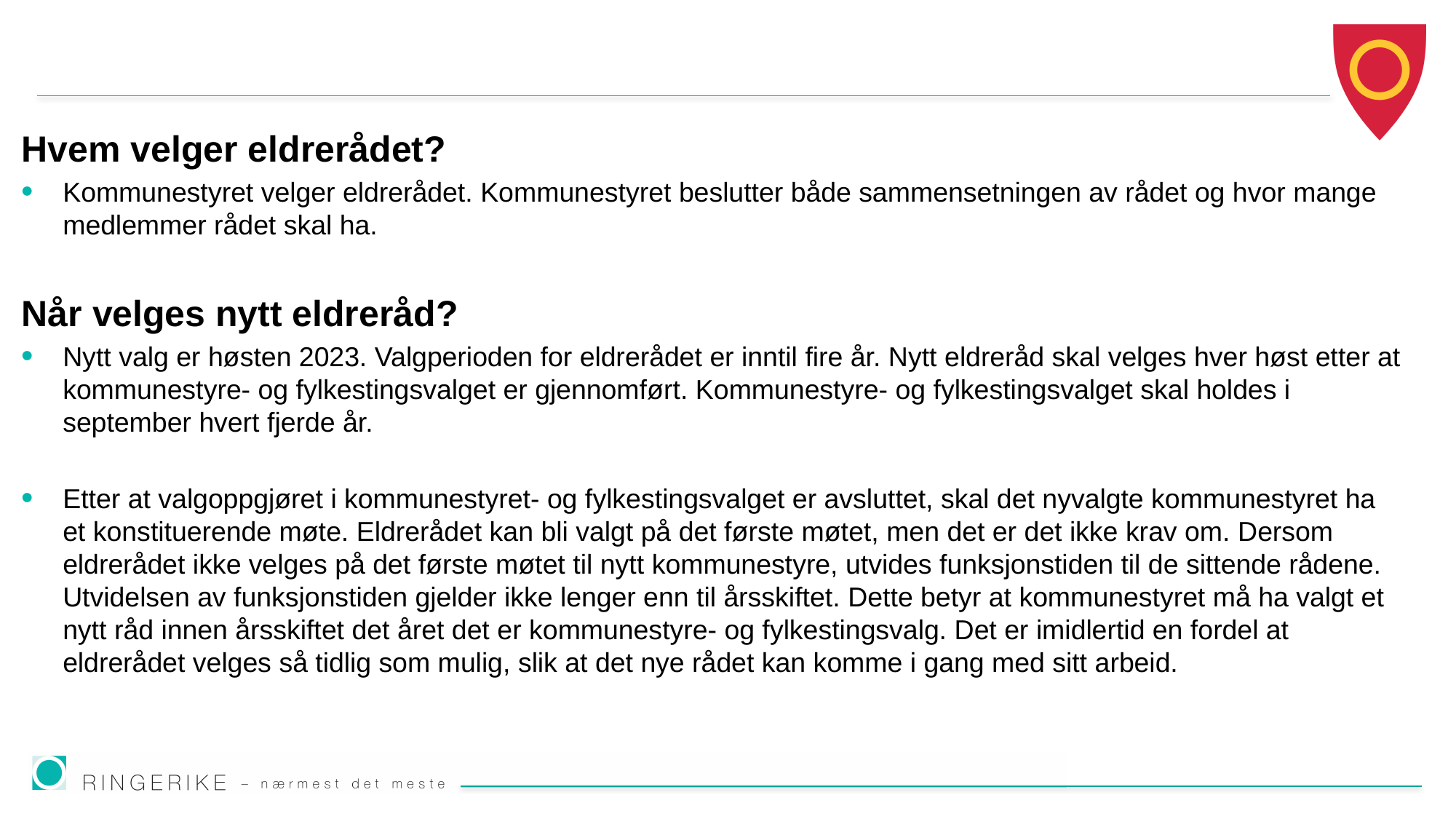

#
Hvem velger eldrerådet?
Kommunestyret velger eldrerådet. Kommunestyret beslutter både sammensetningen av rådet og hvor mange medlemmer rådet skal ha.

Når velges nytt eldreråd?
Nytt valg er høsten 2023. Valgperioden for eldrerådet er inntil fire år. Nytt eldreråd skal velges hver høst etter at kommunestyre- og fylkestingsvalget er gjennomført. Kommunestyre- og fylkestingsvalget skal holdes i september hvert fjerde år.

Etter at valgoppgjøret i kommunestyret- og fylkestingsvalget er avsluttet, skal det nyvalgte kommunestyret ha et konstituerende møte. Eldrerådet kan bli valgt på det første møtet, men det er det ikke krav om. Dersom eldrerådet ikke velges på det første møtet til nytt kommunestyre, utvides funksjonstiden til de sittende rådene. Utvidelsen av funksjonstiden gjelder ikke lenger enn til årsskiftet. Dette betyr at kommunestyret må ha valgt et nytt råd innen årsskiftet det året det er kommunestyre- og fylkestingsvalg. Det er imidlertid en fordel at eldrerådet velges så tidlig som mulig, slik at det nye rådet kan komme i gang med sitt arbeid.